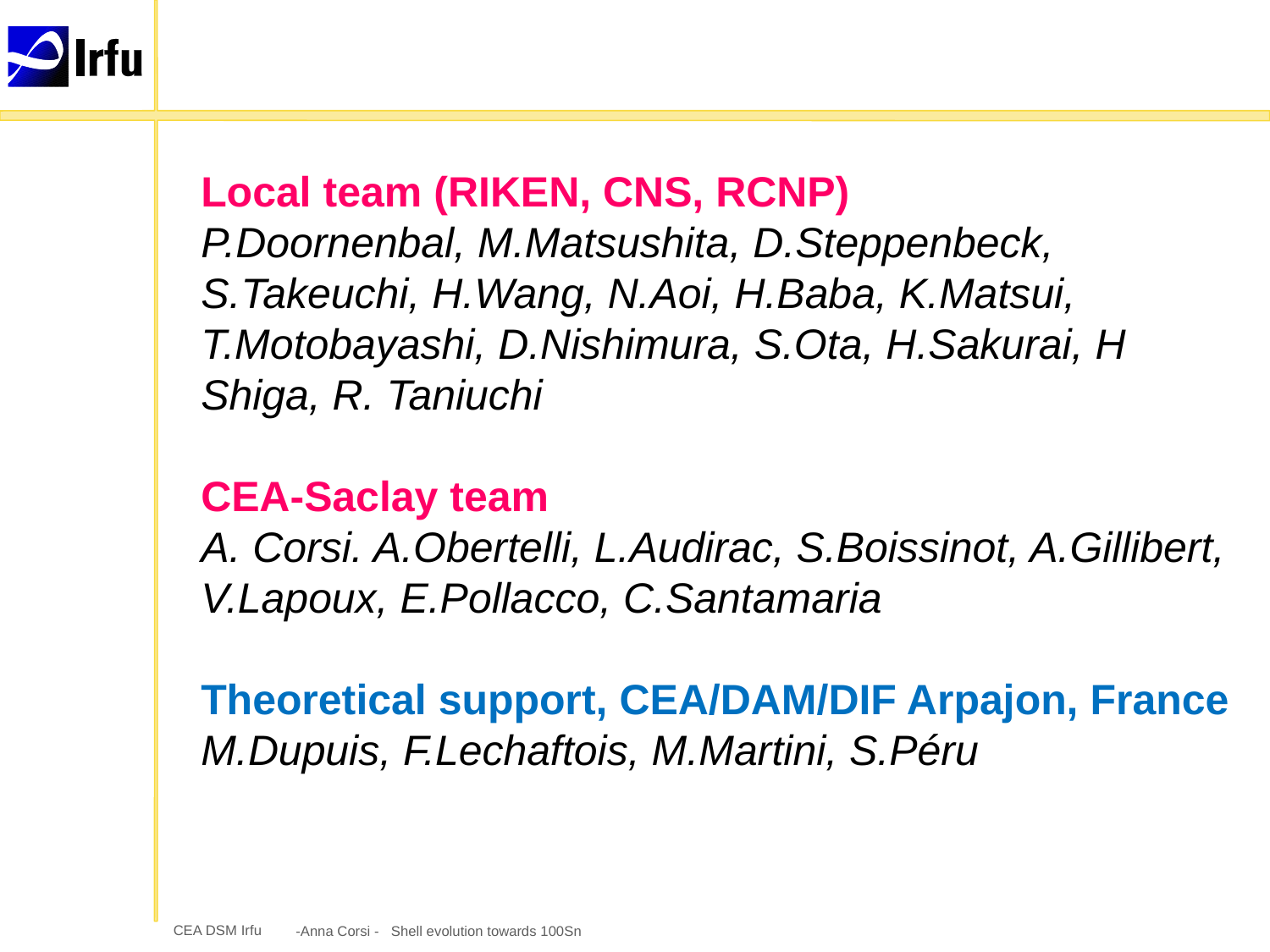

Local team (RIKEN, CNS, RCNP)
P.Doornenbal, M.Matsushita, D.Steppenbeck, S.Takeuchi, H.Wang, N.Aoi, H.Baba, K.Matsui, T.Motobayashi, D.Nishimura, S.Ota, H.Sakurai, H Shiga, R. Taniuchi

CEA-Saclay team
A. Corsi. A.Obertelli, L.Audirac, S.Boissinot, A.Gillibert, V.Lapoux, E.Pollacco, C.Santamaria

Theoretical support, CEA/DAM/DIF Arpajon, France
M.Dupuis, F.Lechaftois, M.Martini, S.Péru
-Anna Corsi -   Shell evolution towards 100Sn